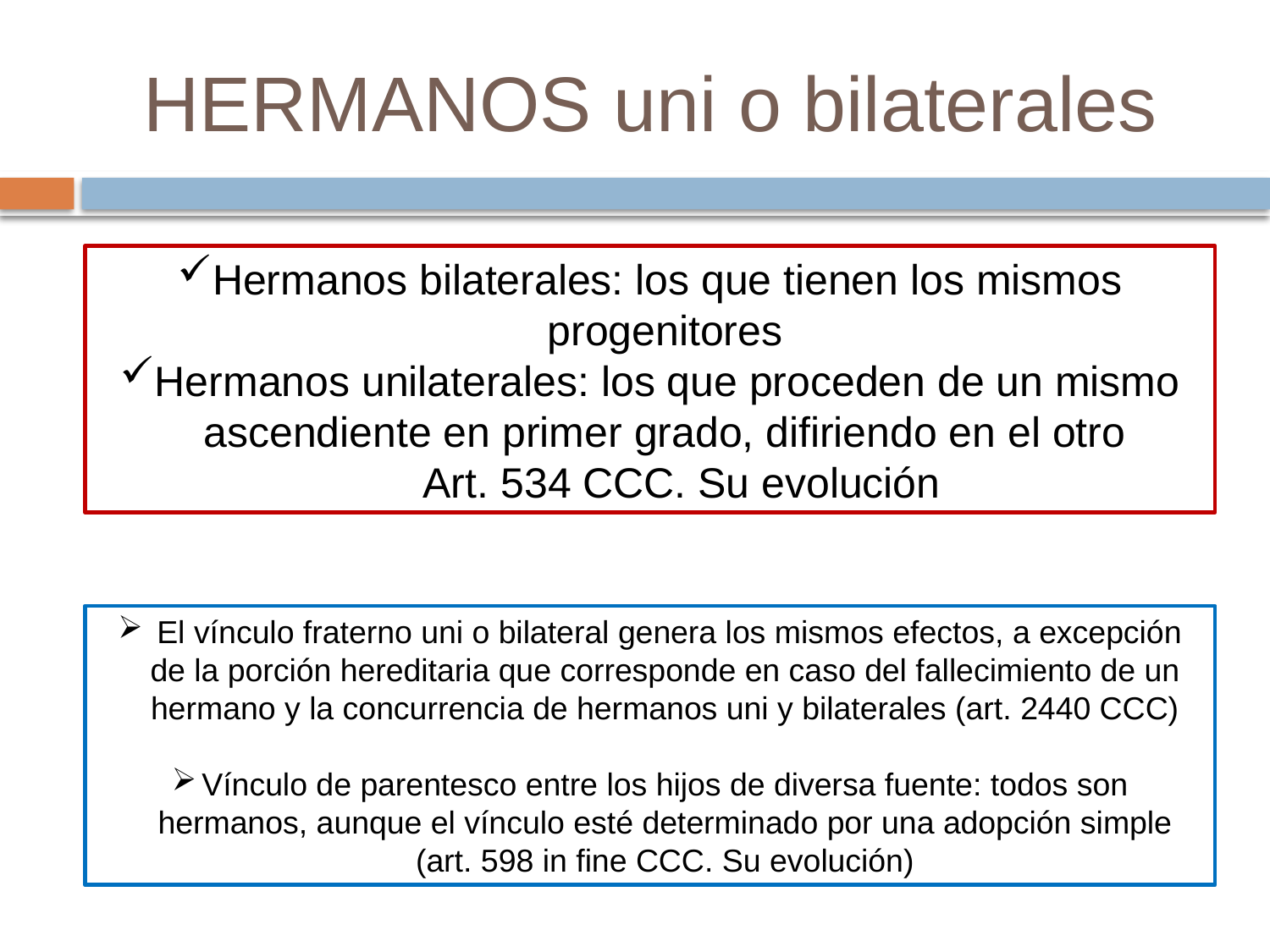

# HERMANOS uni o bilaterales
Hermanos bilaterales: los que tienen los mismos progenitores
Hermanos unilaterales: los que proceden de un mismo ascendiente en primer grado, difiriendo en el otro
Art. 534 CCC. Su evolución
 El vínculo fraterno uni o bilateral genera los mismos efectos, a excepción de la porción hereditaria que corresponde en caso del fallecimiento de un hermano y la concurrencia de hermanos uni y bilaterales (art. 2440 CCC)

Vínculo de parentesco entre los hijos de diversa fuente: todos son hermanos, aunque el vínculo esté determinado por una adopción simple (art. 598 in fine CCC. Su evolución)